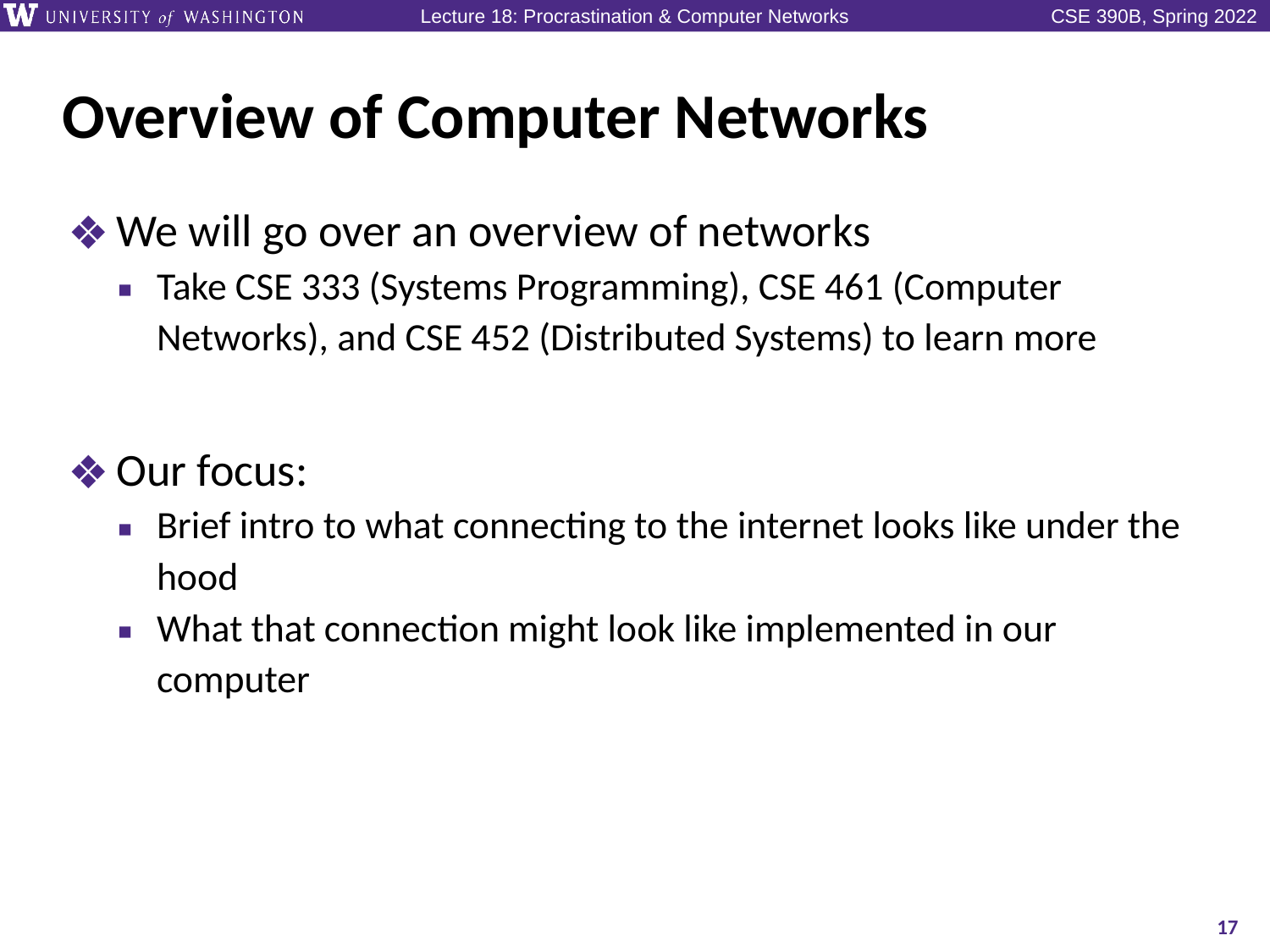

# Overview of Computer Networks
We will go over an overview of networks
Take CSE 333 (Systems Programming), CSE 461 (Computer Networks), and CSE 452 (Distributed Systems) to learn more

Our focus:
Brief intro to what connecting to the internet looks like under the hood
What that connection might look like implemented in our computer

17